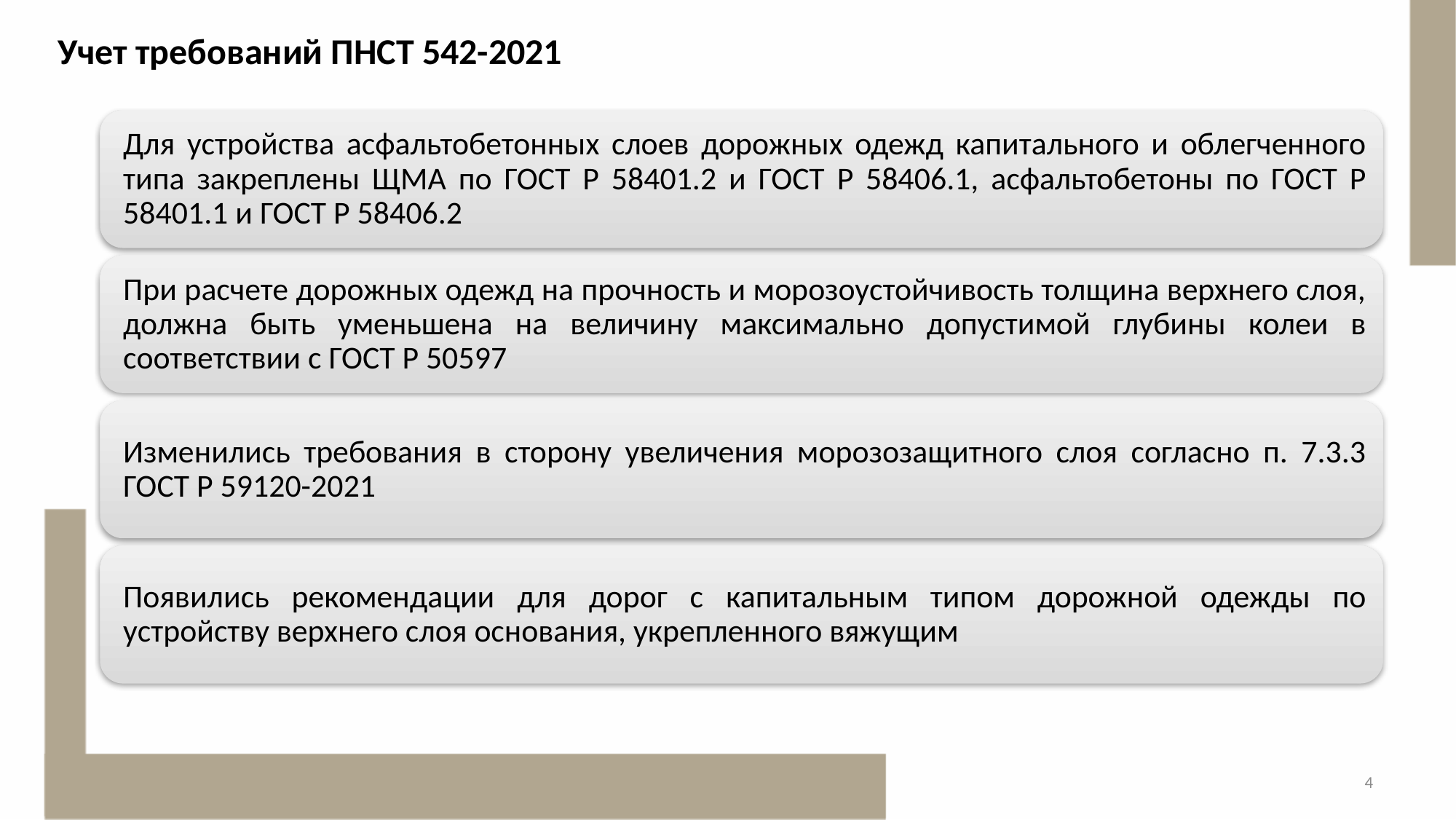

Учет требований ПНСТ 542-2021

Для устройства асфальтобетонных слоев дорожных одежд капитального и облегченного типа закреплены ЩМА по ГОСТ Р 58401.2 и ГОСТ Р 58406.1, асфальтобетоны по ГОСТ Р 58401.1 и ГОСТ Р 58406.2
При расчете дорожных одежд на прочность и морозоустойчивость толщина верхнего слоя, должна быть уменьшена на величину максимально допустимой глубины колеи в соответствии с ГОСТ Р 50597
Изменились требования в сторону увеличения морозозащитного слоя согласно п. 7.3.3 ГОСТ Р 59120-2021
Появились рекомендации для дорог с капитальным типом дорожной одежды по устройству верхнего слоя основания, укрепленного вяжущим

4